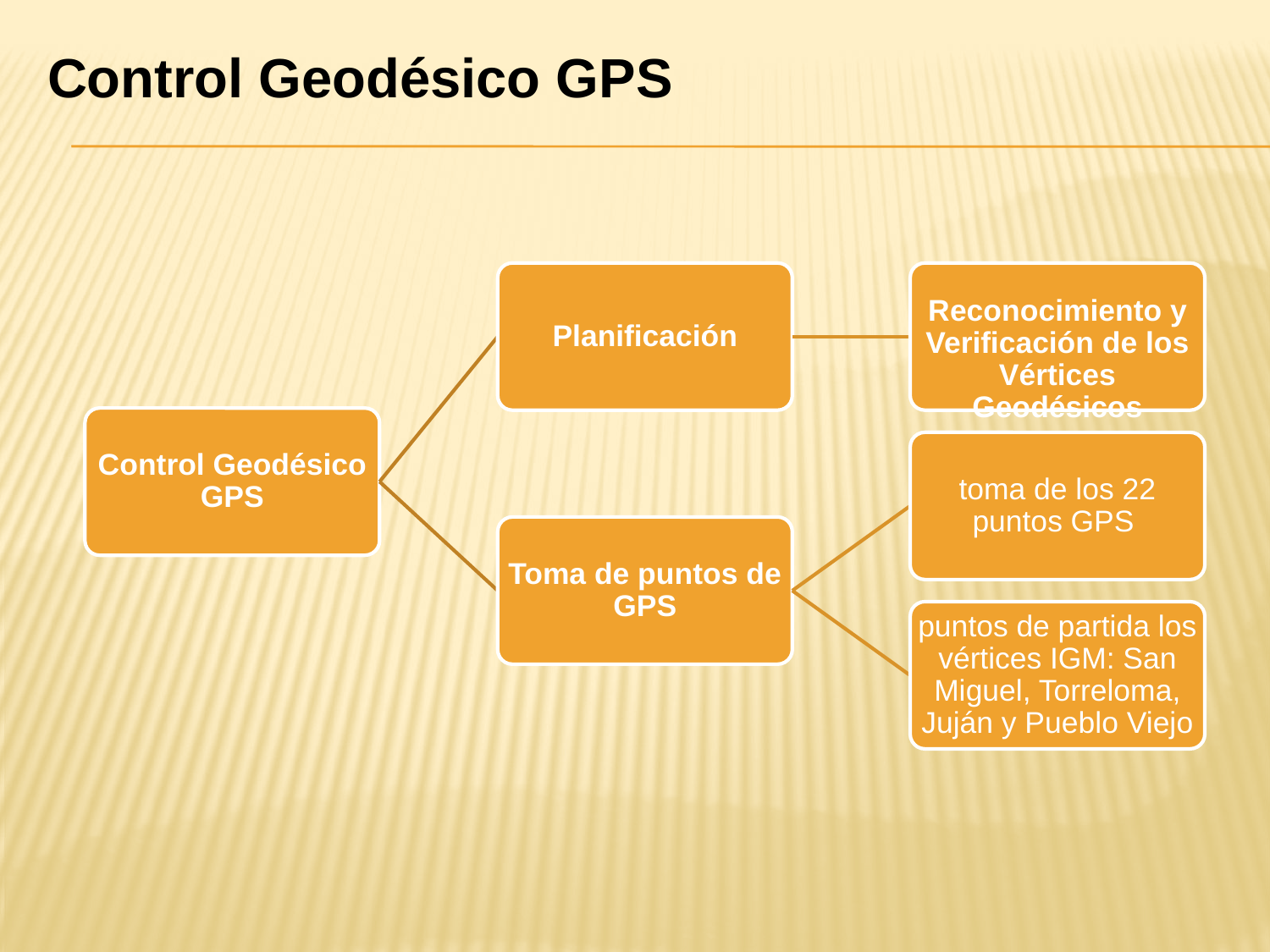

# Control Geodésico GPS
Control Geodésico GPS

Planificación

Reconocimiento y Verificación de los Vértices Geodésicos

Toma de puntos de GPS

toma de los 22 puntos GPS

puntos de partida los vértices IGM: San Miguel, Torreloma, Juján y Pueblo Viejo